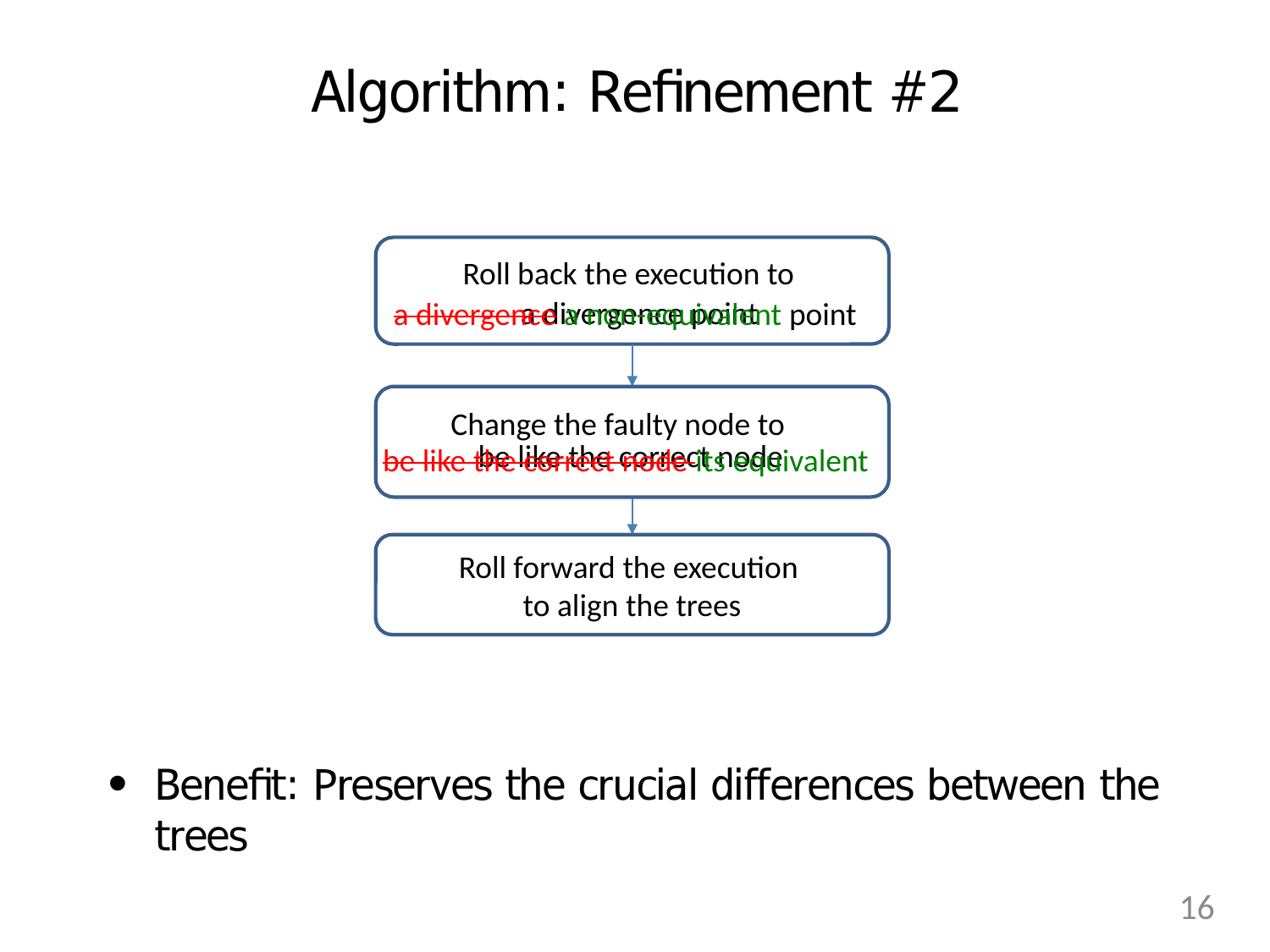

Algorithm: Refinement #2
Roll back the execution to

a divergence point
a divergence a non-equivalent point
Change the faulty node to

be like the correct node
be like the correct node its equivalent
Roll forward the execution
to align the trees
Benefit: Preserves the crucial differences between the trees
16